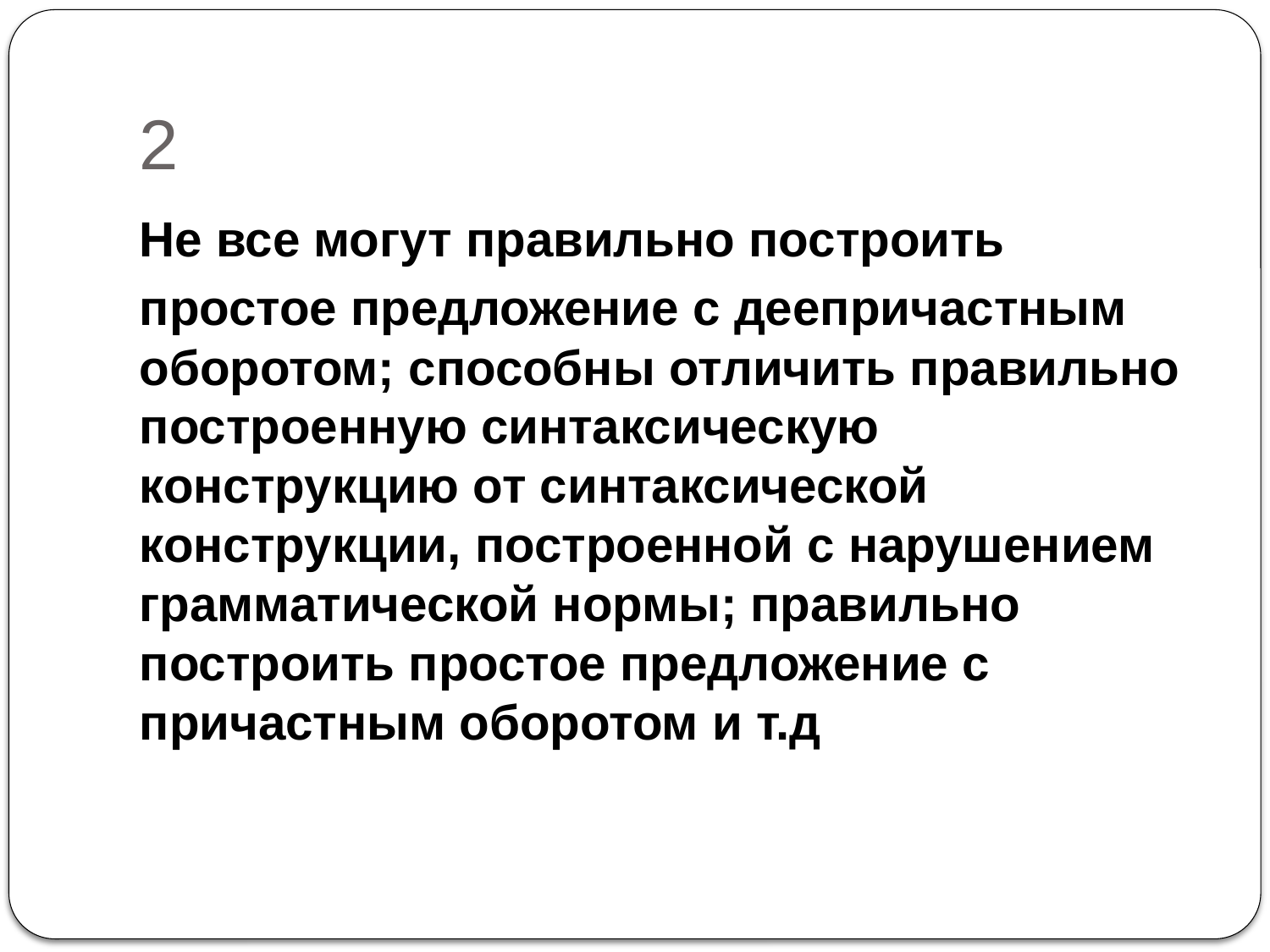

# 2
Не все могут правильно построить
простое предложение с деепричастным оборотом; способны отличить правильно построенную синтаксическую конструкцию от синтаксической конструкции, построенной с нарушением грамматической нормы; правильно построить простое предложение с причастным оборотом и т.д